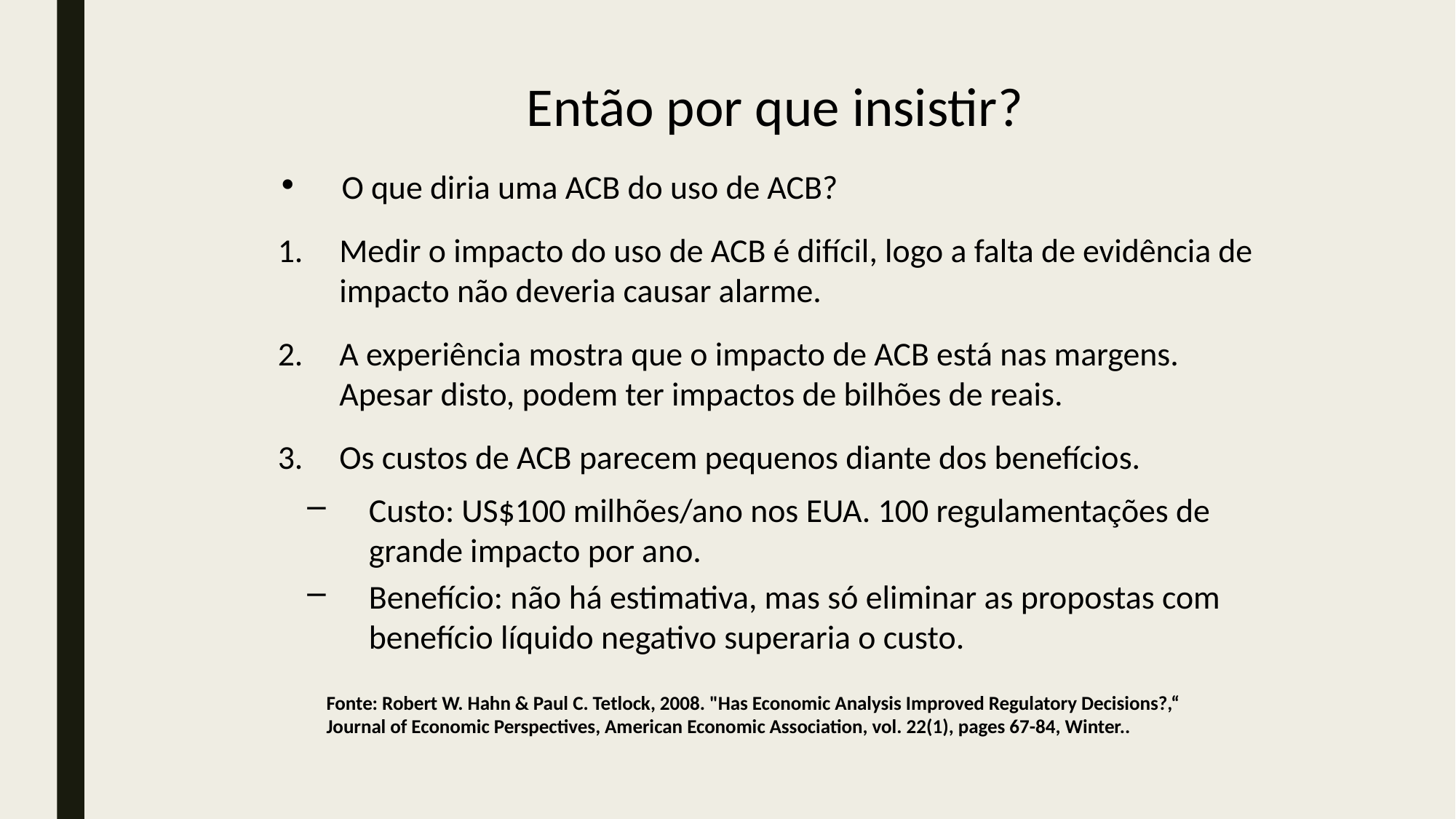

Então por que insistir?
O que diria uma ACB do uso de ACB?
Medir o impacto do uso de ACB é difícil, logo a falta de evidência de impacto não deveria causar alarme.
A experiência mostra que o impacto de ACB está nas margens. Apesar disto, podem ter impactos de bilhões de reais.
Os custos de ACB parecem pequenos diante dos benefícios.
Custo: US$100 milhões/ano nos EUA. 100 regulamentações de grande impacto por ano.
Benefício: não há estimativa, mas só eliminar as propostas com benefício líquido negativo superaria o custo.

Fonte: Robert W. Hahn & Paul C. Tetlock, 2008. "Has Economic Analysis Improved Regulatory Decisions?,“  Journal of Economic Perspectives, American Economic Association, vol. 22(1), pages 67-84, Winter..